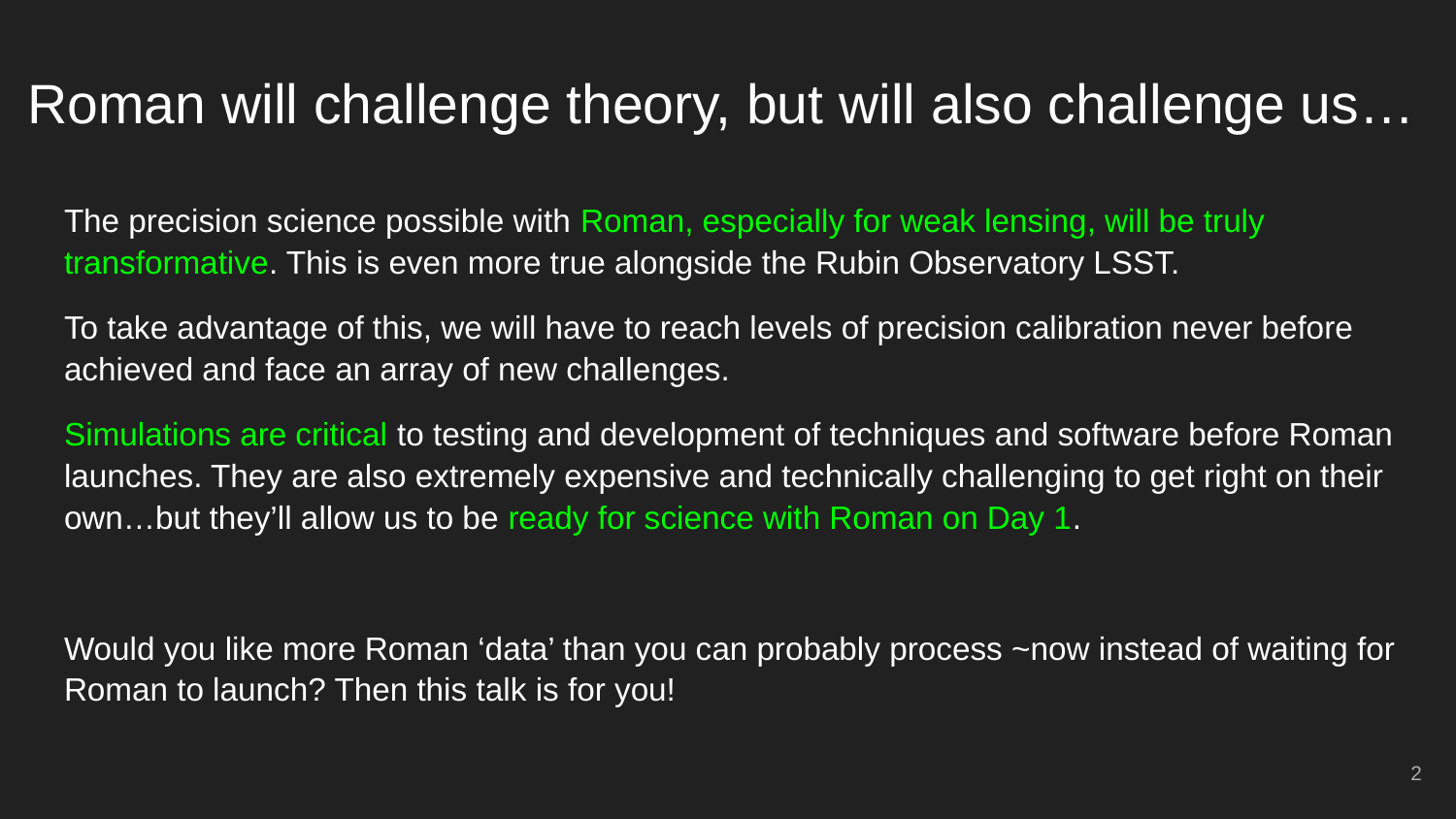

# Roman will challenge theory, but will also challenge us…

The precision science possible with Roman, especially for weak lensing, will be truly transformative. This is even more true alongside the Rubin Observatory LSST.
To take advantage of this, we will have to reach levels of precision calibration never before achieved and face an array of new challenges.
Simulations are critical to testing and development of techniques and software before Roman launches. They are also extremely expensive and technically challenging to get right on their own…but they’ll allow us to be ready for science with Roman on Day 1.

Would you like more Roman ‘data’ than you can probably process ~now instead of waiting for Roman to launch? Then this talk is for you!
2